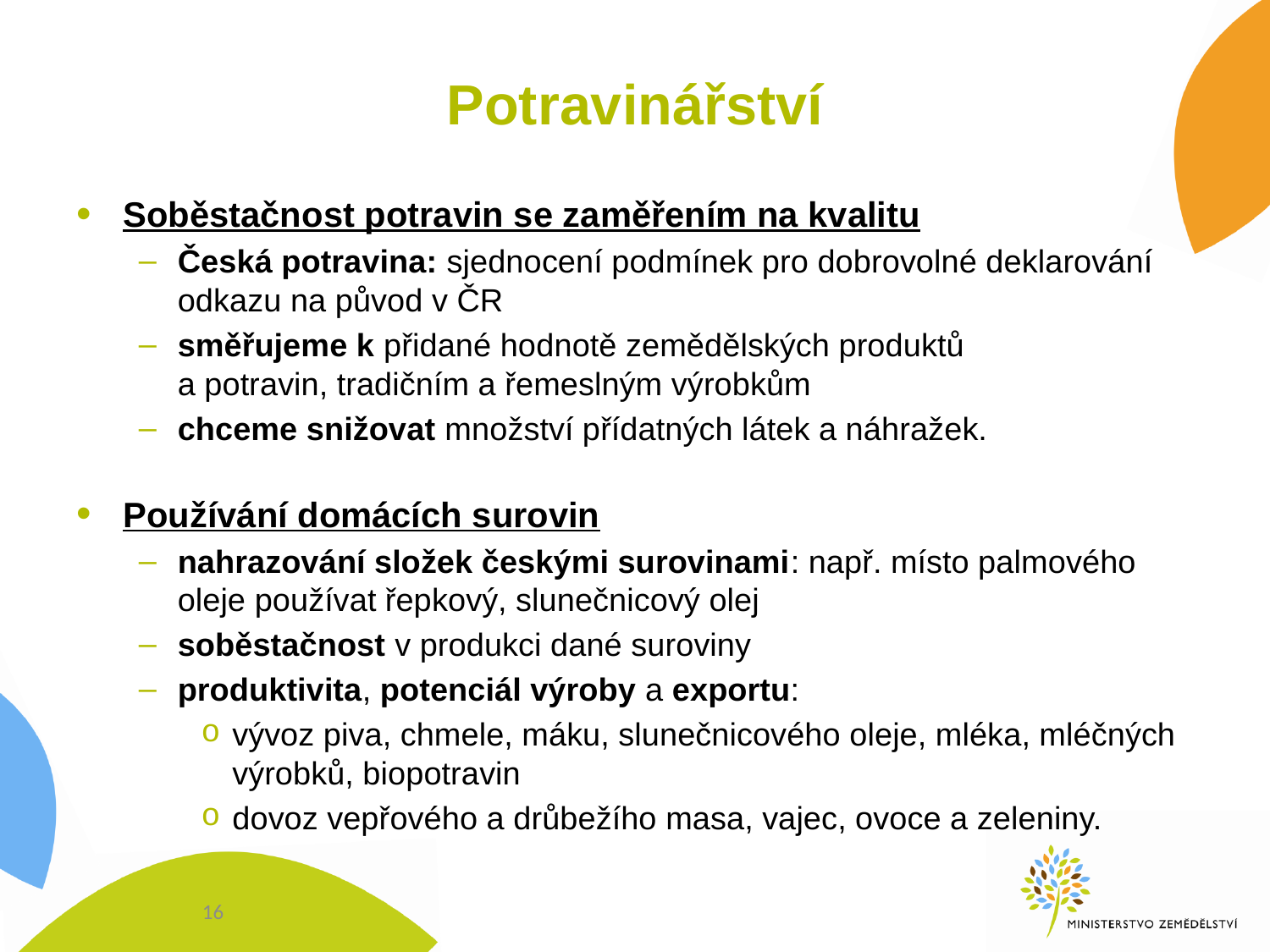

# Potravinářství
Soběstačnost potravin se zaměřením na kvalitu
Česká potravina: sjednocení podmínek pro dobrovolné deklarování odkazu na původ v ČR
směřujeme k přidané hodnotě zemědělských produktů
a potravin, tradičním a řemeslným výrobkům
chceme snižovat množství přídatných látek a náhražek.
Používání domácích surovin
nahrazování složek českými surovinami: např. místo palmového oleje používat řepkový, slunečnicový olej
soběstačnost v produkci dané suroviny
produktivita, potenciál výroby a exportu:
vývoz piva, chmele, máku, slunečnicového oleje, mléka, mléčných výrobků, biopotravin
dovoz vepřového a drůbežího masa, vajec, ovoce a zeleniny.

16